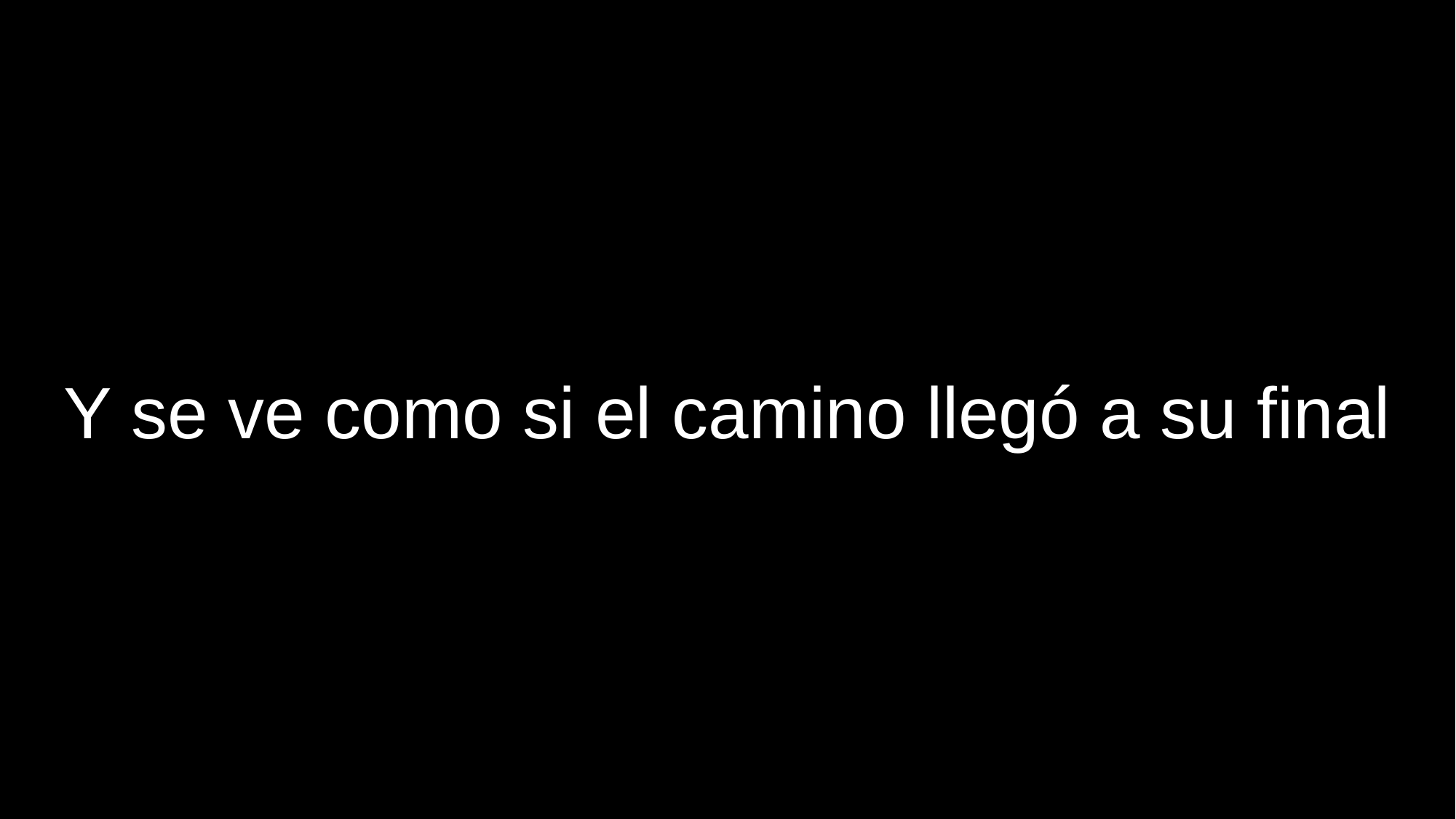

Y se ve como si el camino llegó a su final